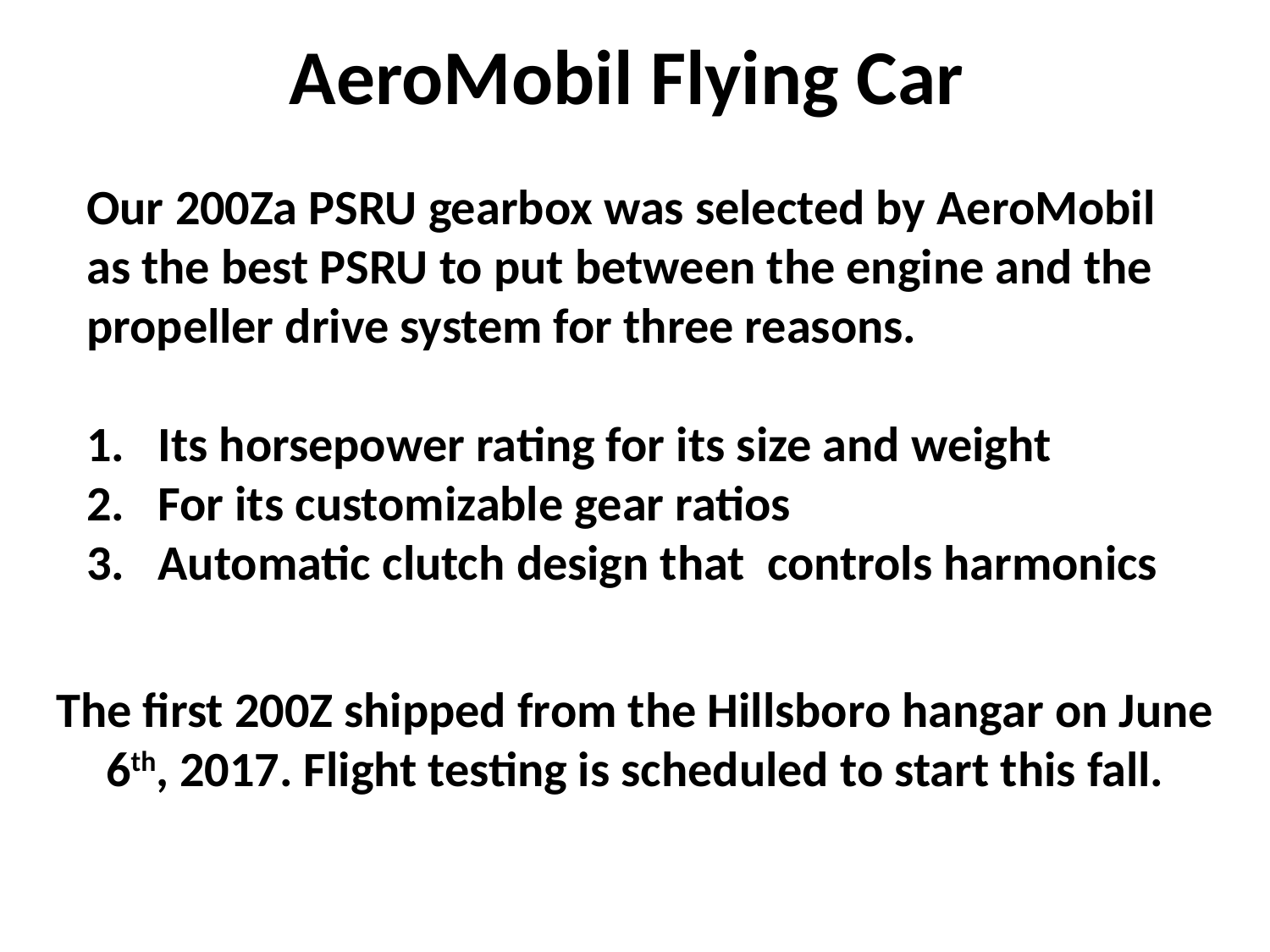

AeroMobil Flying Car
Our 200Za PSRU gearbox was selected by AeroMobil as the best PSRU to put between the engine and the propeller drive system for three reasons.

Its horsepower rating for its size and weight
For its customizable gear ratios
Automatic clutch design that  controls harmonics
The first 200Z shipped from the Hillsboro hangar on June 6th, 2017. Flight testing is scheduled to start this fall.